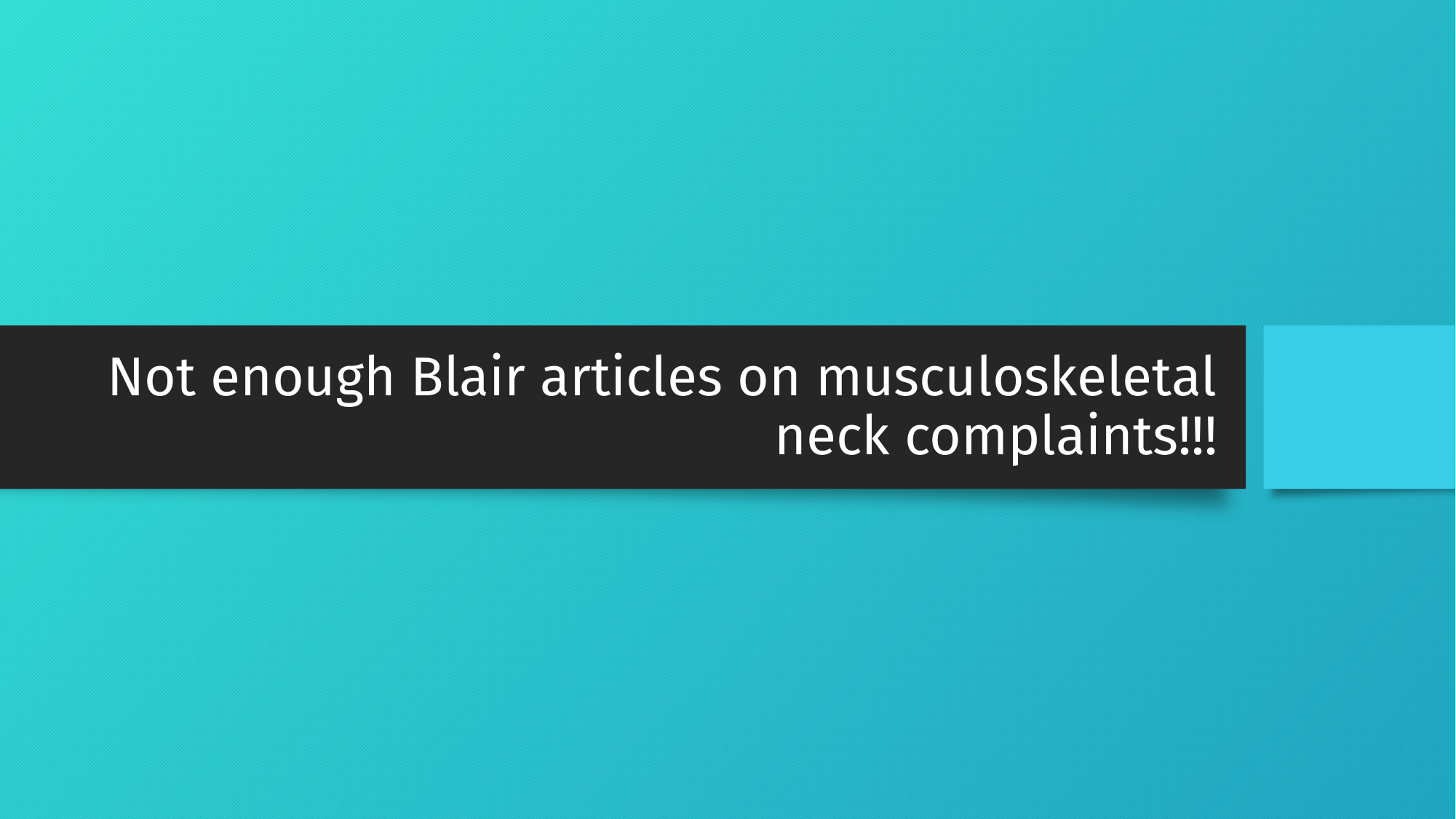

# Not enough Blair articles on musculoskeletal neck complaints!!!